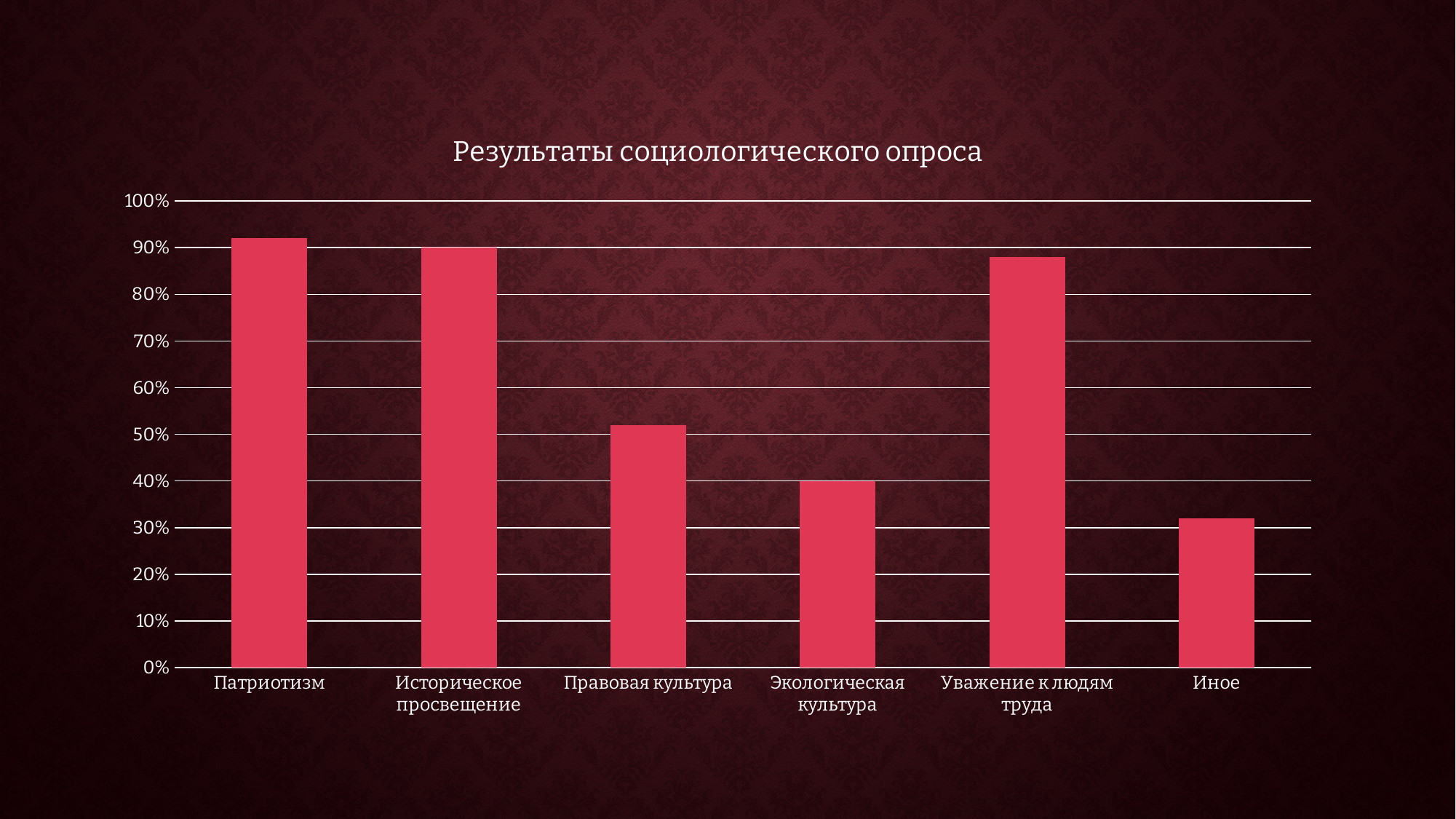

### Chart: Результаты социологического опроса

| Category | Ряд 1 |
|---|---|
| Патриотизм | 0.92 |
| Историческое просвещение | 0.9 |
| Правовая культура | 0.52 |
| Экологическая культура | 0.4 |
| Уважение к людям труда | 0.88 |
| Иное | 0.32 |